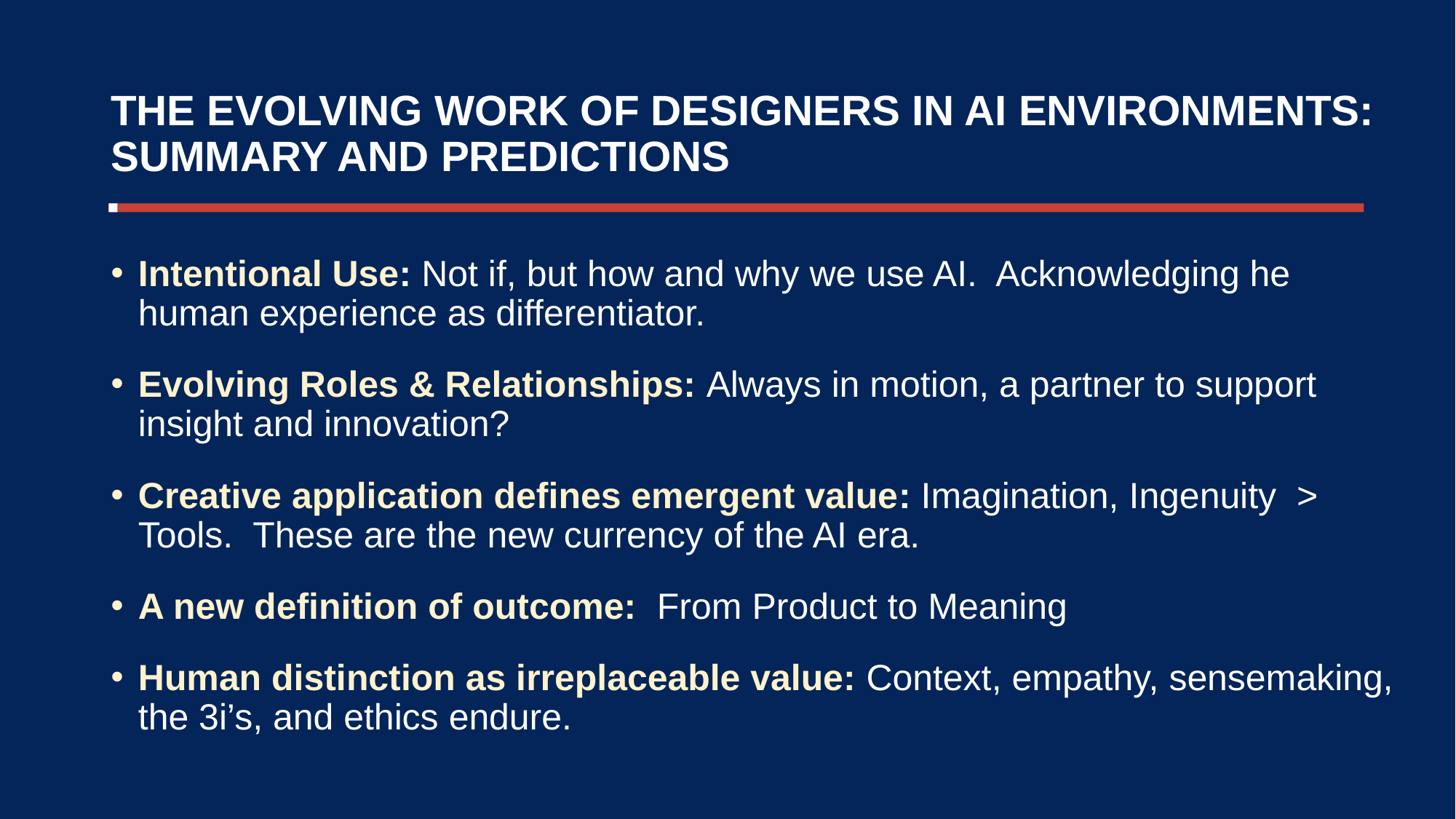

# THE EVOLVING WORK OF DESIGNERS IN AI ENVIRONMENTS: SUMMARY AND PREDICTIONS

Intentional Use: Not if, but how and why we use AI.  Acknowledging he human experience as differentiator.
Evolving Roles & Relationships: Always in motion, a partner to support insight and innovation?
Creative application defines emergent value: Imagination, Ingenuity  > Tools.  These are the new currency of the AI era.
A new definition of outcome:  From Product to Meaning
Human distinction as irreplaceable value: Context, empathy, sensemaking, the 3i’s, and ethics endure.